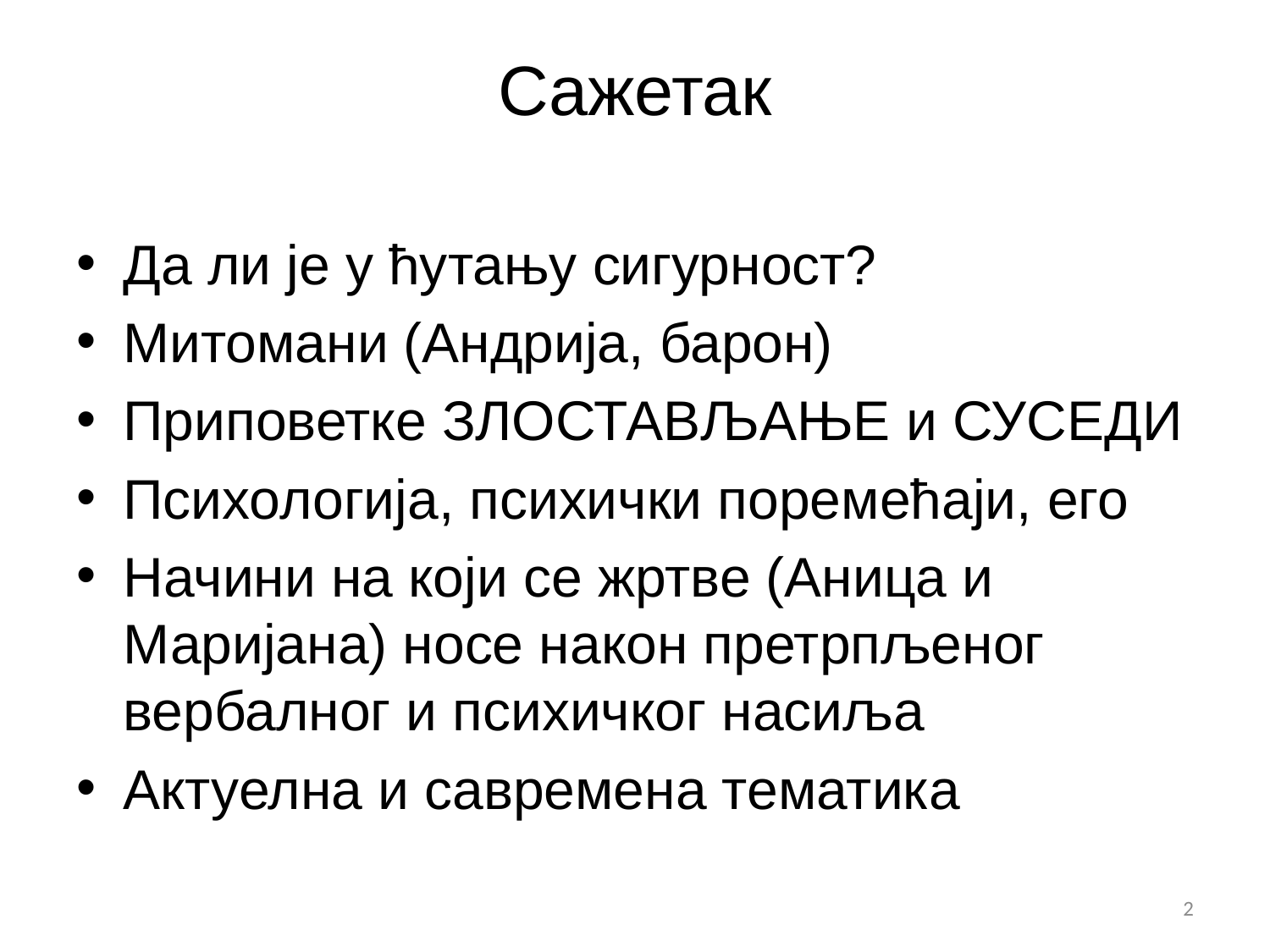

# Сажетак
Да ли је у ћутању сигурност?
Митомани (Андрија, барон)
Приповетке Злостављање и Суседи
Психологија, психички поремећаји, его
Начини на који се жртве (Аница и Маријана) носе након претрпљеног вербалног и психичког насиља
Актуелна и савремена тематика
2